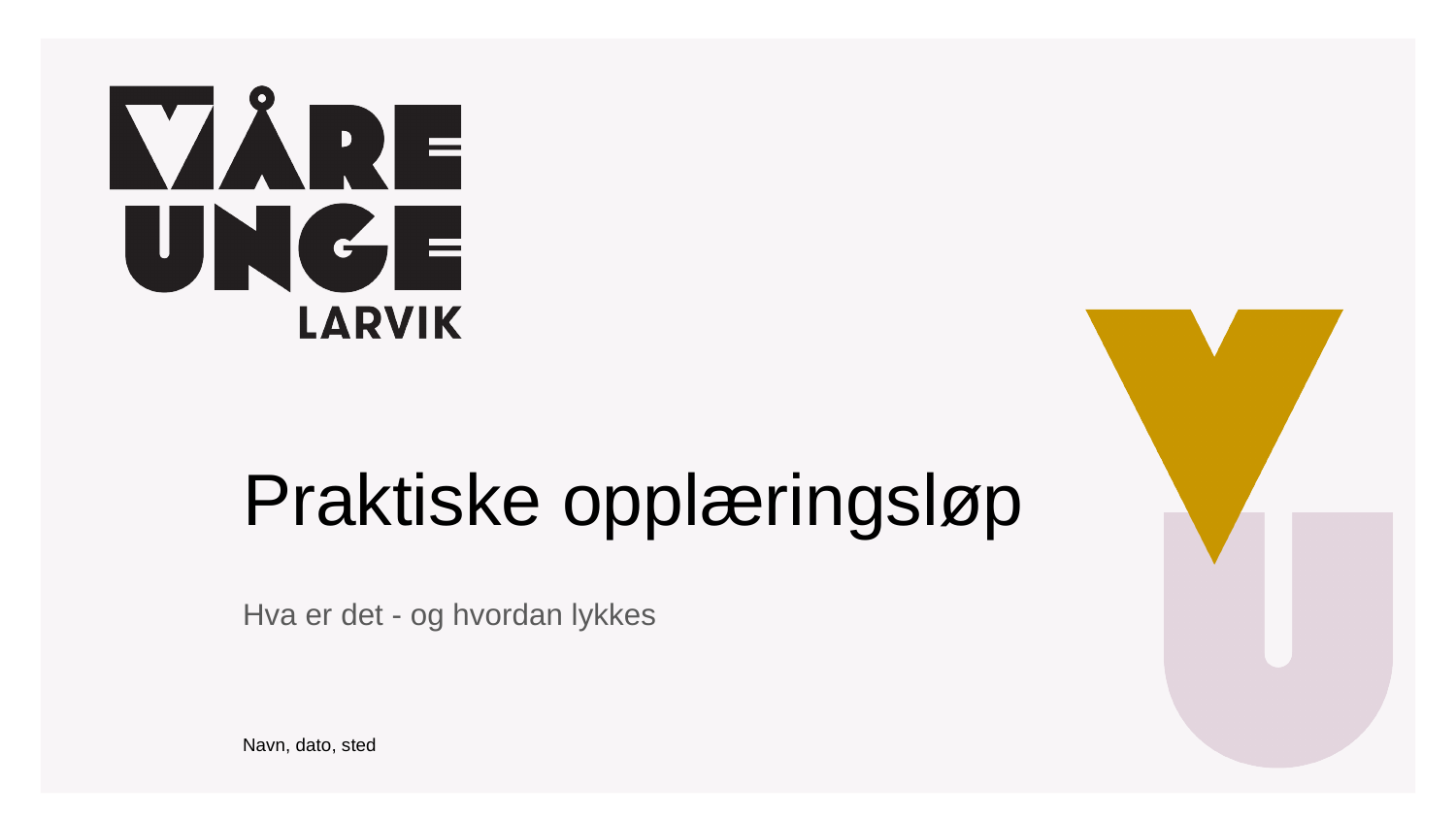

# Praktiske opplæringsløp
Hva er det - og hvordan lykkes